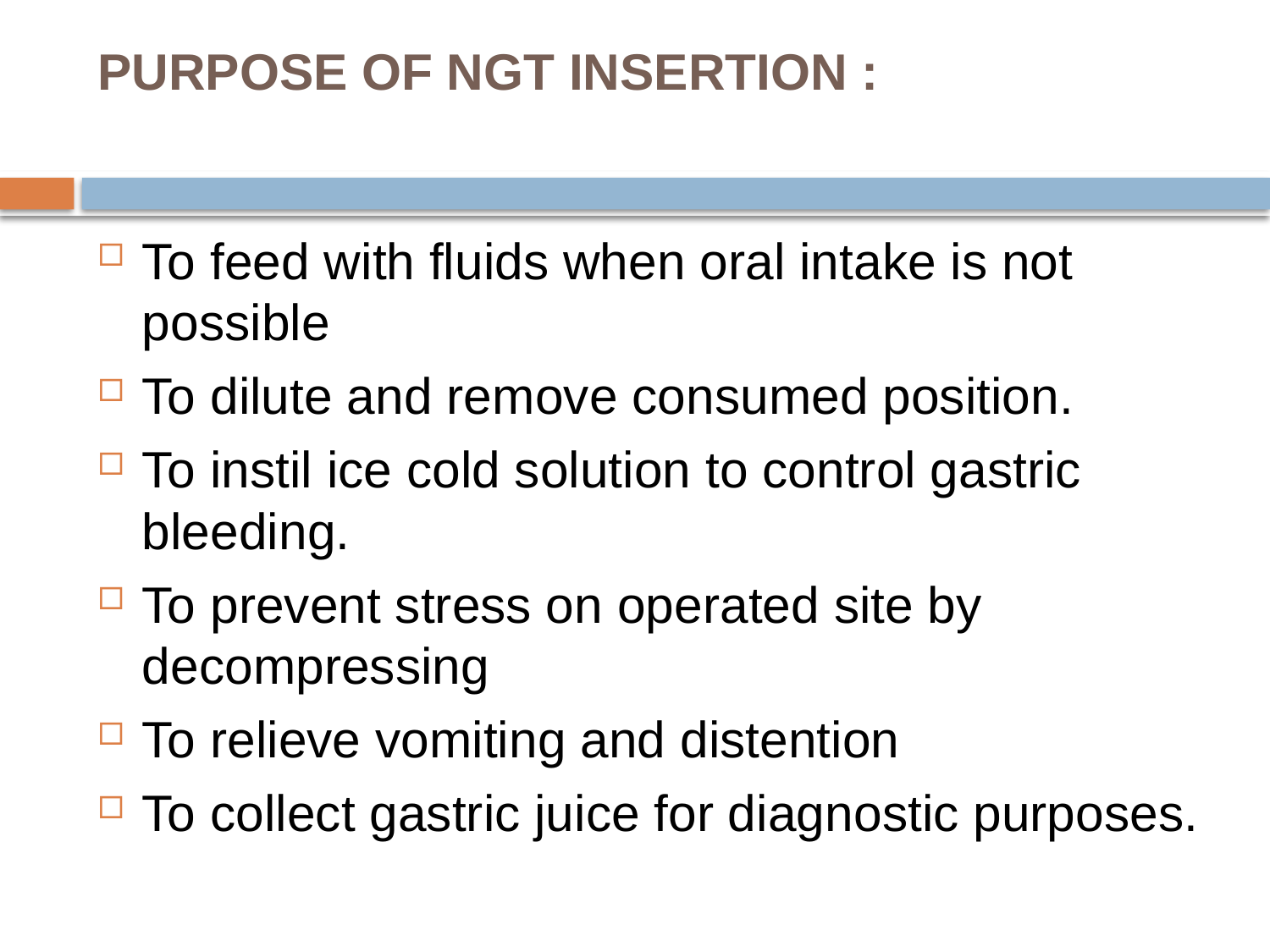

# PURPOSE OF NGT INSERTION :
To feed with fluids when oral intake is not possible
To dilute and remove consumed position.
To instil ice cold solution to control gastric bleeding.
To prevent stress on operated site by decompressing
To relieve vomiting and distention
To collect gastric juice for diagnostic purposes.